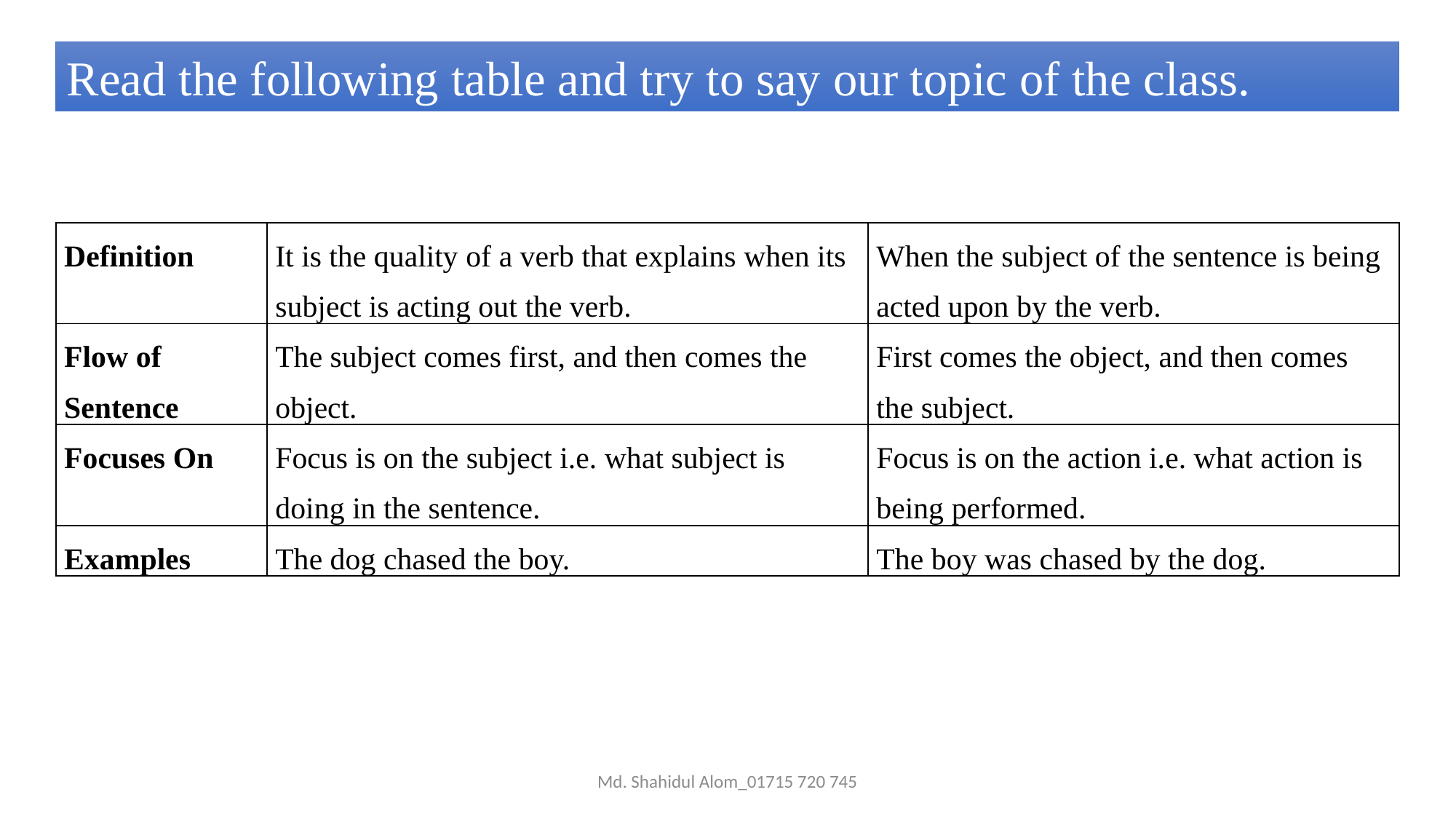

Read the following table and try to say our topic of the class.
| Definition | It is the quality of a verb that explains when its subject is acting out the verb. | When the subject of the sentence is being acted upon by the verb. |
| --- | --- | --- |
| Flow of Sentence | The subject comes first, and then comes the object. | First comes the object, and then comes the subject. |
| Focuses On | Focus is on the subject i.e. what subject is doing in the sentence. | Focus is on the action i.e. what action is being performed. |
| Examples | The dog chased the boy. | The boy was chased by the dog. |
Md. Shahidul Alom_01715 720 745